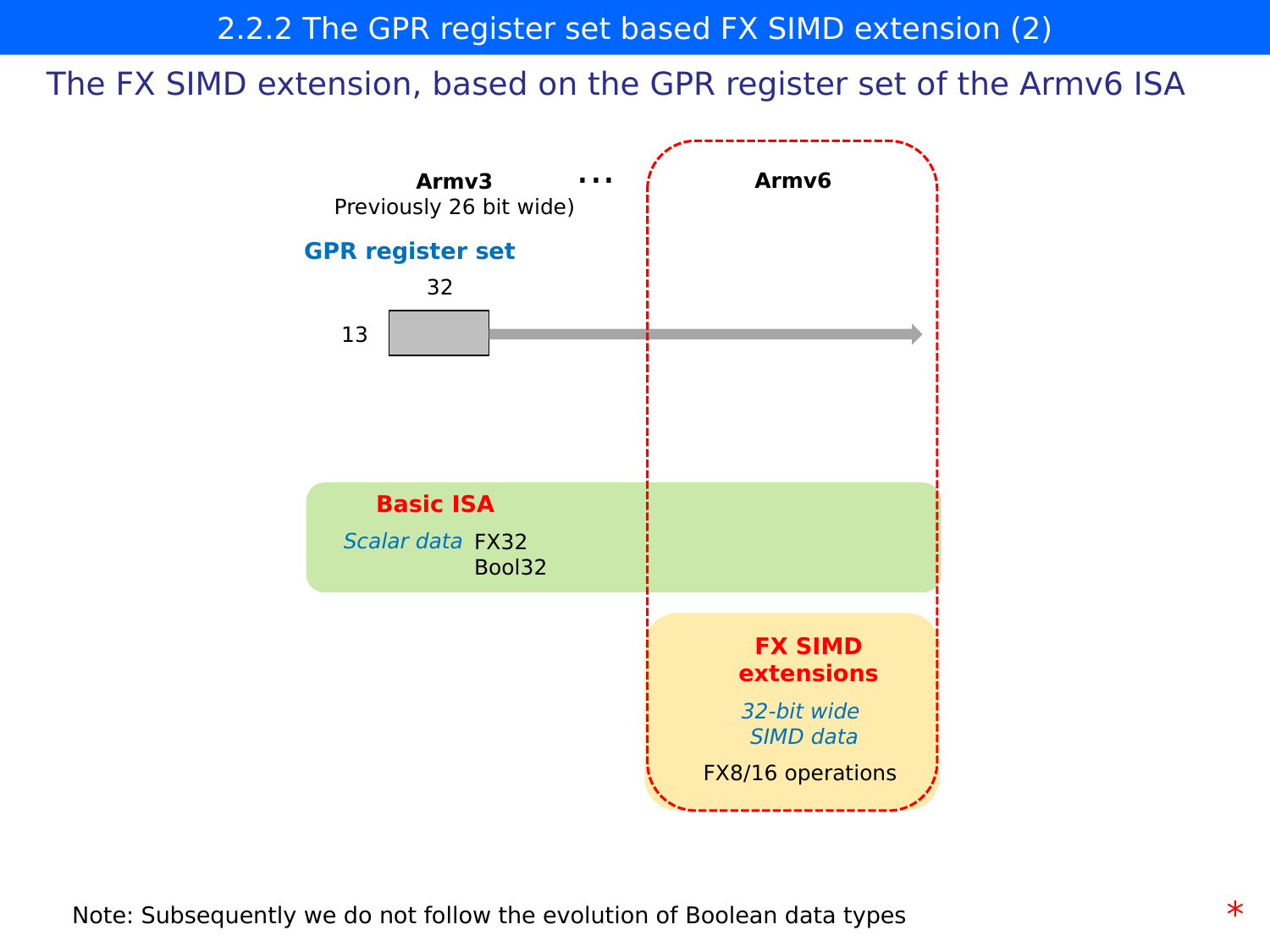

# 2.2.2 The GPR register set based FX SIMD extension (2)
 The FX SIMD extension, based on the GPR register set of the Armv6 ISA
...

Armv6
Armv3
Previously 26 bit wide)
GPR register set
32

13

Basic ISA
Scalar data
FX32
Bool32

FX SIMD
extensions
32-bit wide
 SIMD data
FX8/16 operations
*
Note: Subsequently we do not follow the evolution of Boolean data types